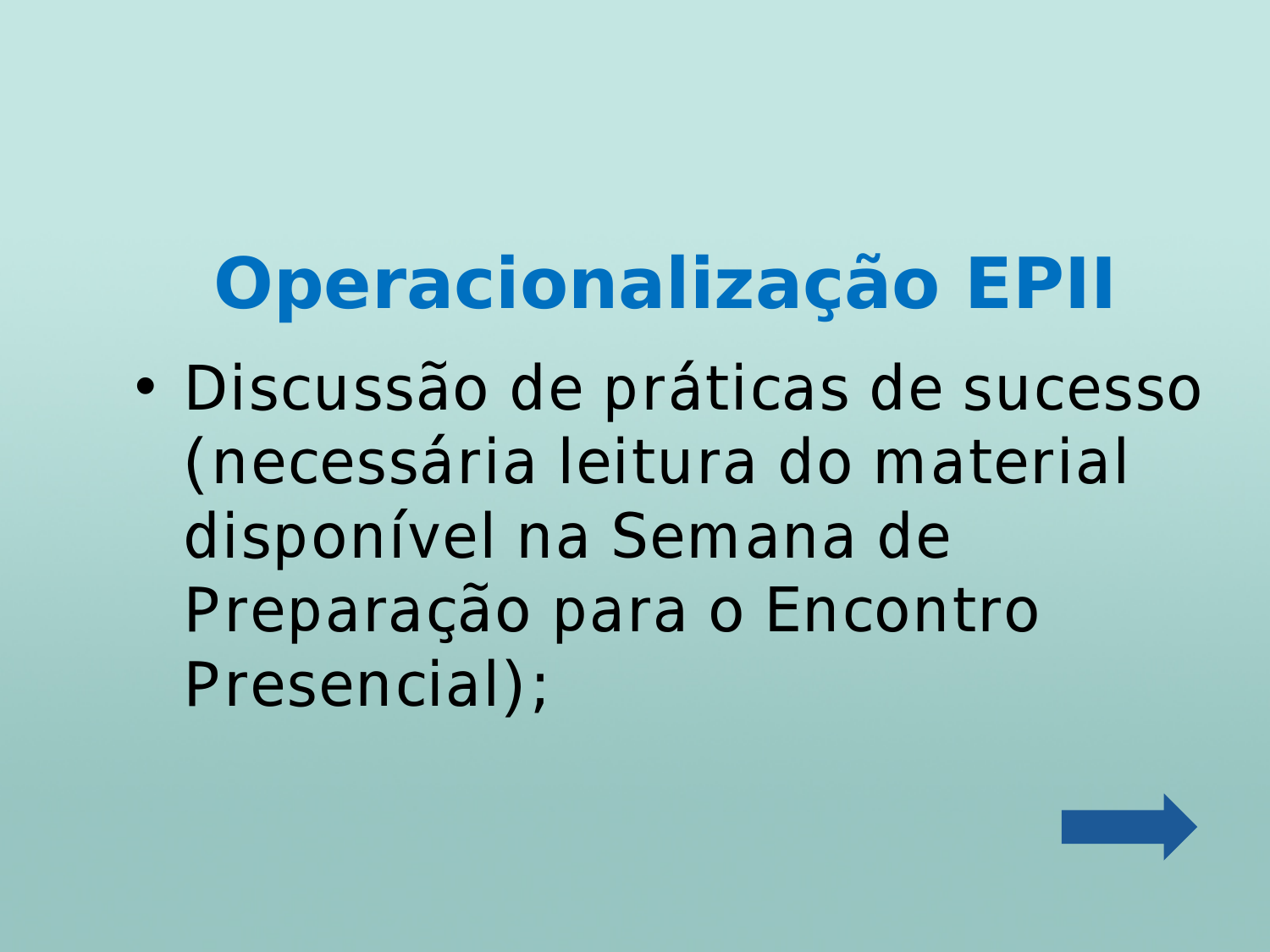

# Operacionalização EPII
Discussão de práticas de sucesso (necessária leitura do material disponível na Semana de Preparação para o Encontro Presencial);